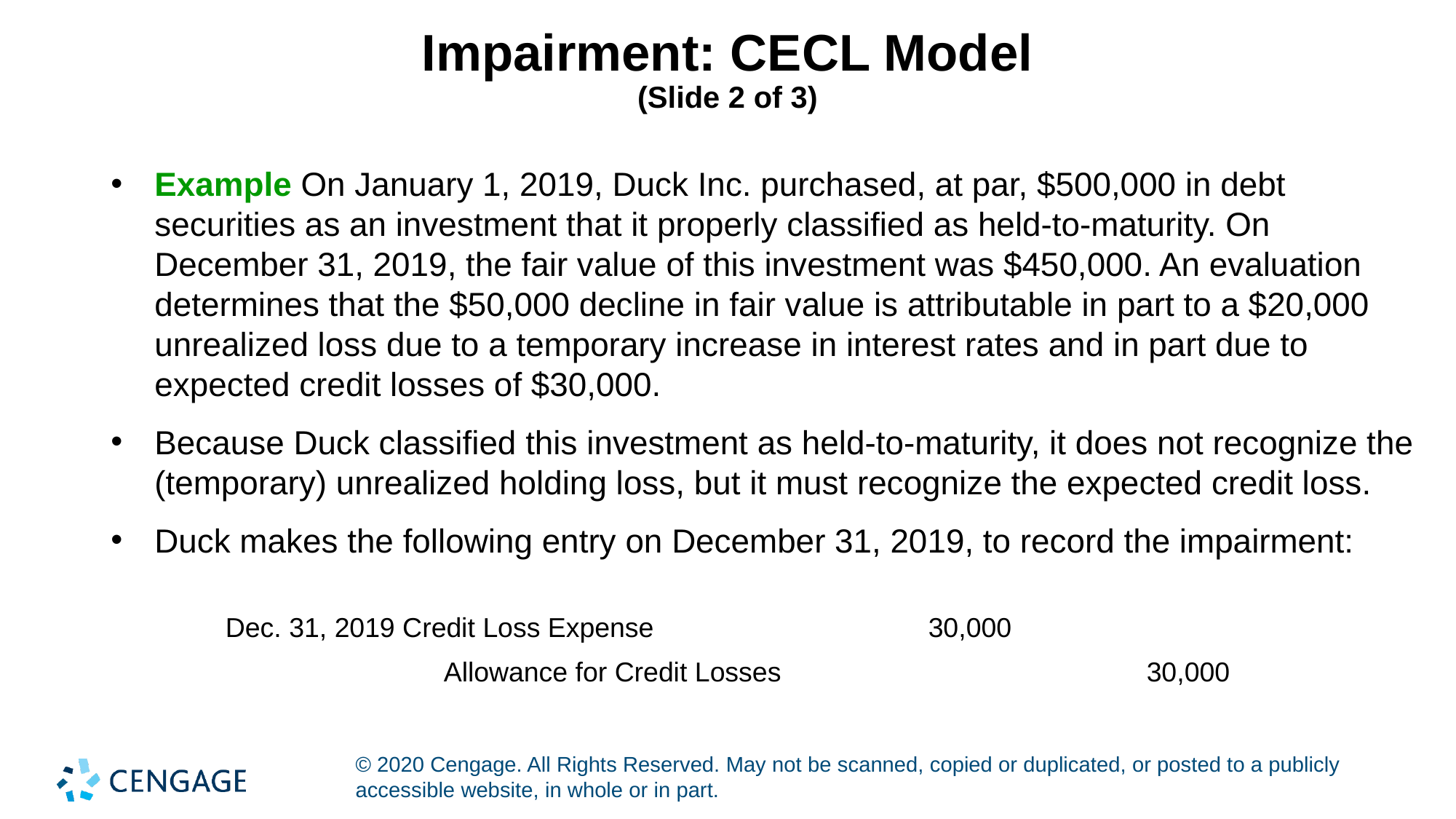

# Impairment: CECL Model (Slide 2 of 3)
Example On January 1, 2019, Duck Inc. purchased, at par, $500,000 in debt securities as an investment that it properly classified as held-to-maturity. On December 31, 2019, the fair value of this investment was $450,000. An evaluation determines that the $50,000 decline in fair value is attributable in part to a $20,000 unrealized loss due to a temporary increase in interest rates and in part due to expected credit losses of $30,000.
Because Duck classified this investment as held-to-maturity, it does not recognize the (temporary) unrealized holding loss, but it must recognize the expected credit loss.
Duck makes the following entry on December 31, 2019, to record the impairment:
| Dec. 31, 2019 Credit Loss Expense | 30,000 |  |
| --- | --- | --- |
| Allowance for Credit Losses |  | 30,000 |